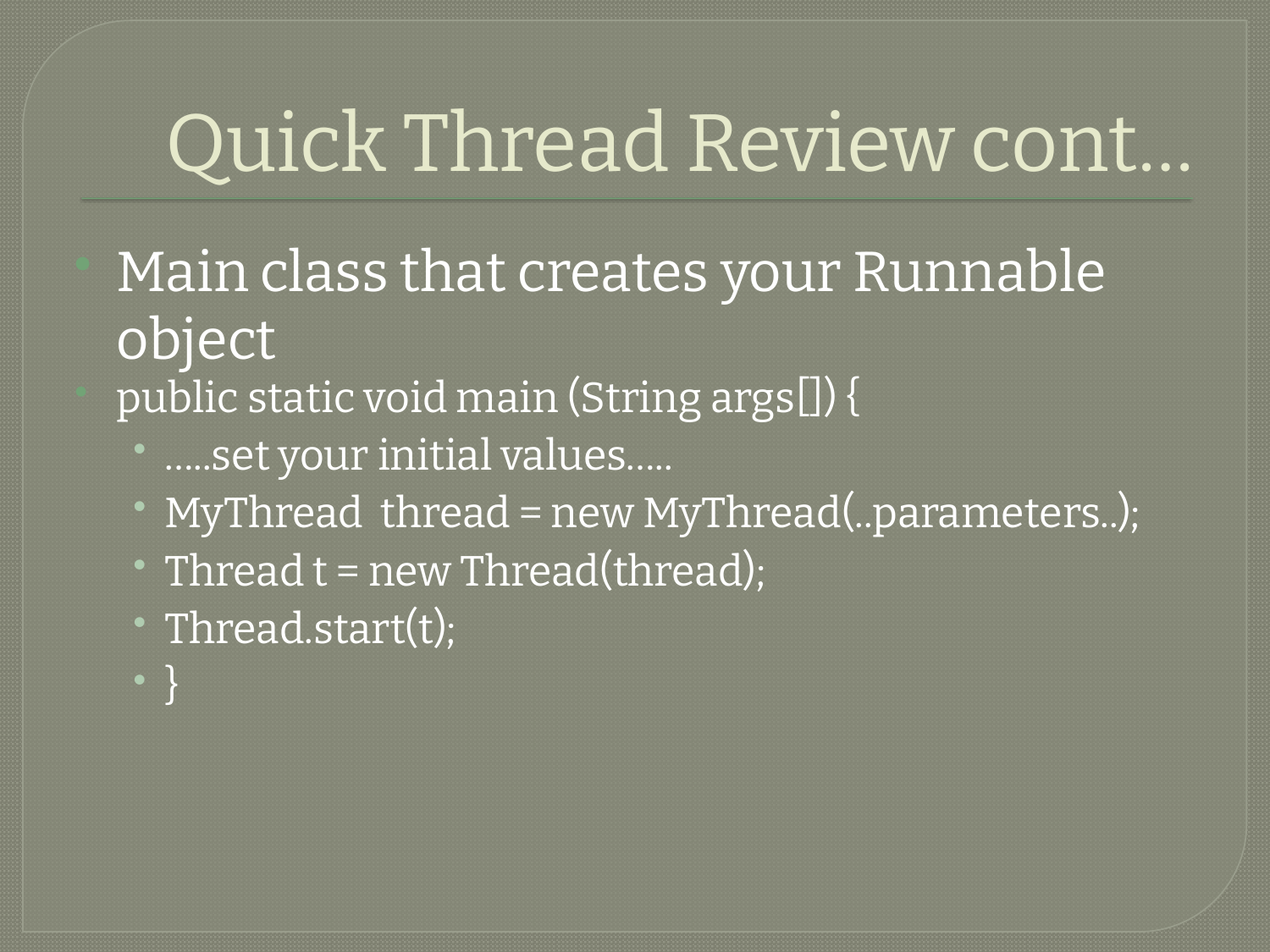

# Quick Thread Review cont…
Main class that creates your Runnable object
public static void main (String args[]) {
…..set your initial values…..
MyThread  thread = new MyThread(..parameters..);
Thread t = new Thread(thread);
Thread.start(t);
}